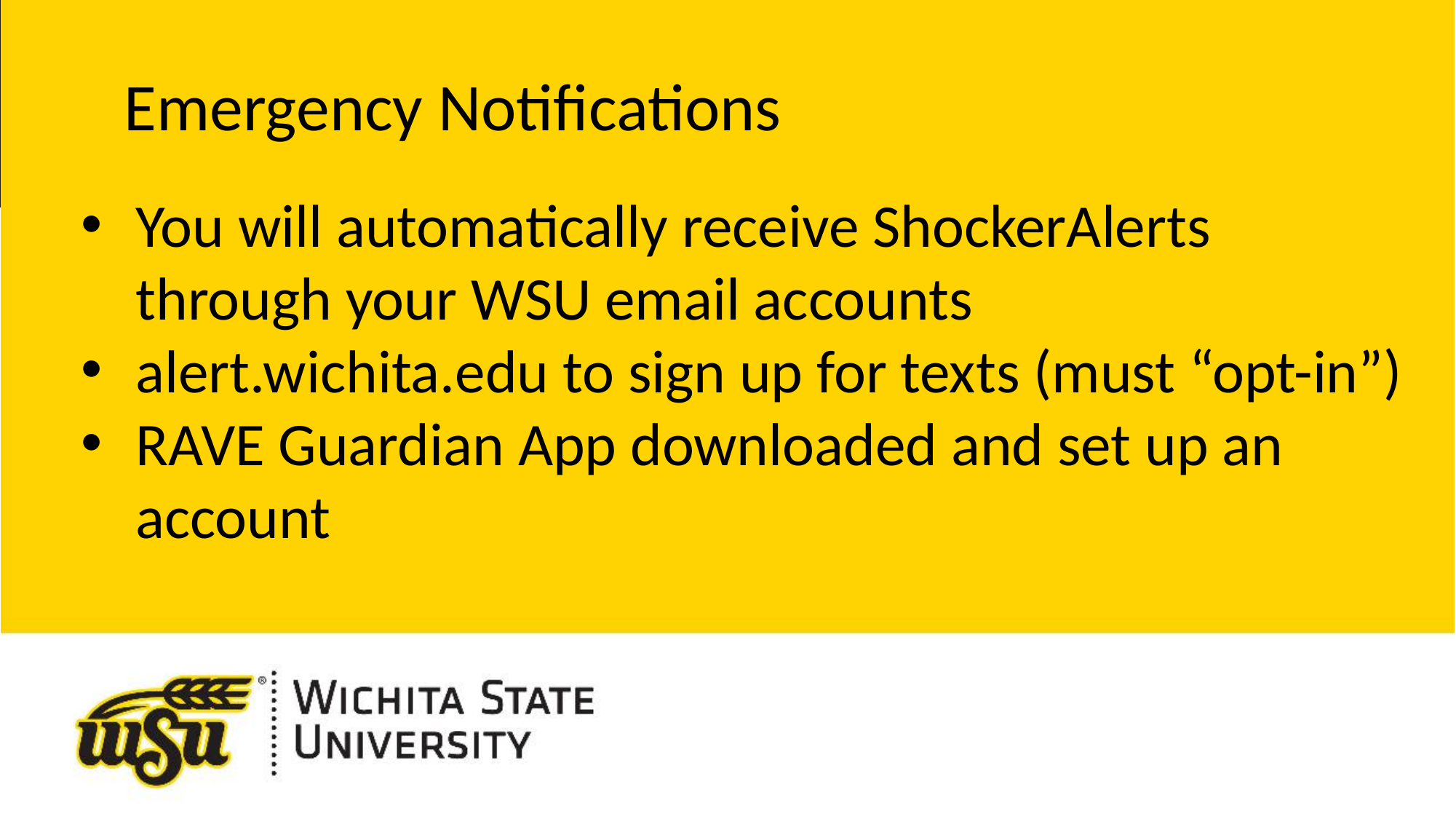

Emergency Notifications
You will automatically receive ShockerAlerts through your WSU email accounts
alert.wichita.edu to sign up for texts (must “opt-in”)
RAVE Guardian App downloaded and set up an account